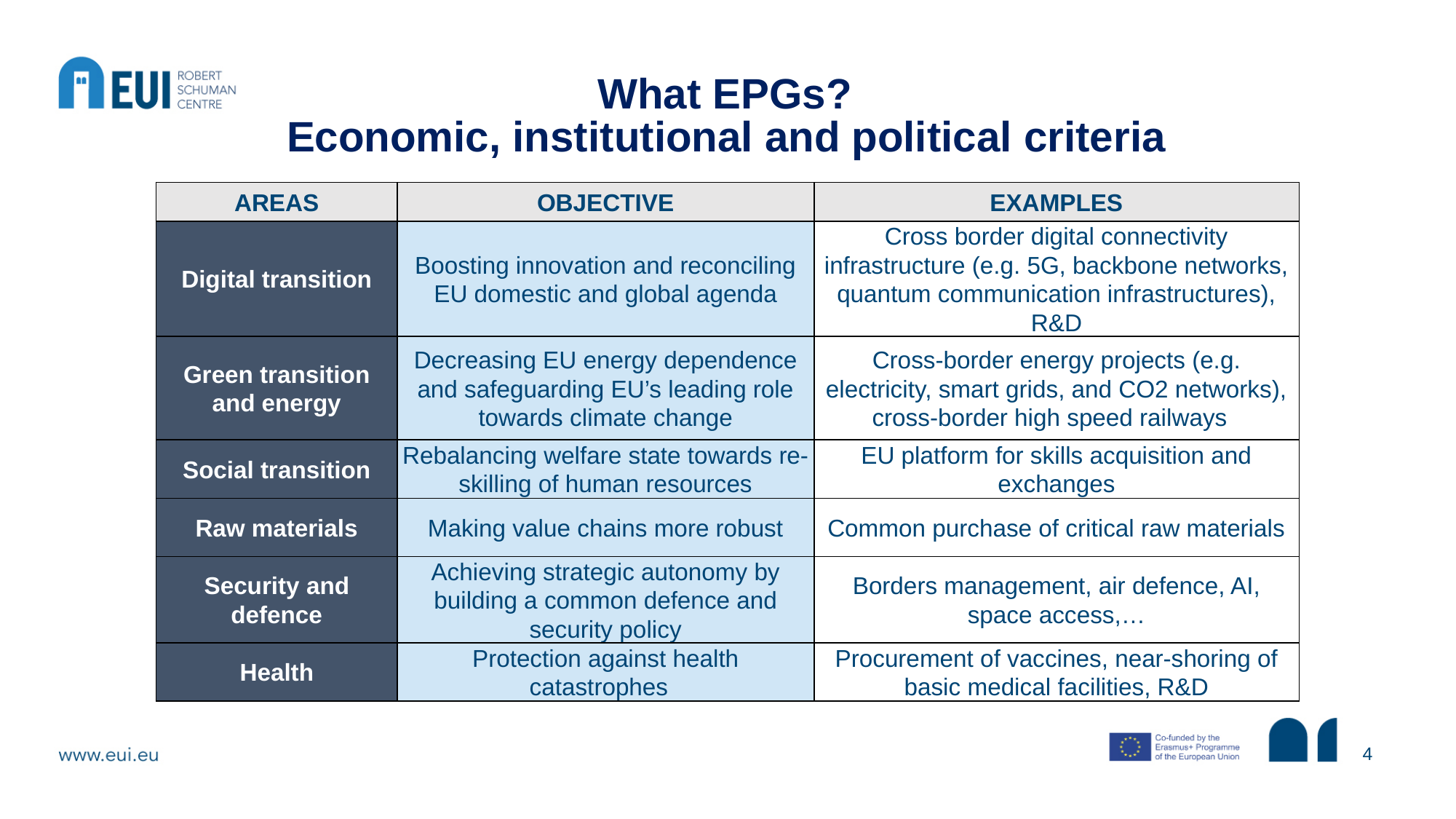

What EPGs?
Economic, institutional and political criteria
| AREAS | OBJECTIVE | EXAMPLES |
| --- | --- | --- |
| Digital transition | Boosting innovation and reconciling EU domestic and global agenda | Cross border digital connectivity infrastructure (e.g. 5G, backbone networks, quantum communication infrastructures), R&D |
| Green transition and energy | Decreasing EU energy dependence and safeguarding EU’s leading role towards climate change | Cross-border energy projects (e.g. electricity, smart grids, and CO2 networks), cross-border high speed railways |
| Social transition | Rebalancing welfare state towards re-skilling of human resources | EU platform for skills acquisition and exchanges |
| Raw materials | Making value chains more robust | Common purchase of critical raw materials |
| Security and defence | Achieving strategic autonomy by building a common defence and security policy | Borders management, air defence, AI, space access,… |
| Health | Protection against health catastrophes | Procurement of vaccines, near-shoring of basic medical facilities, R&D |
4